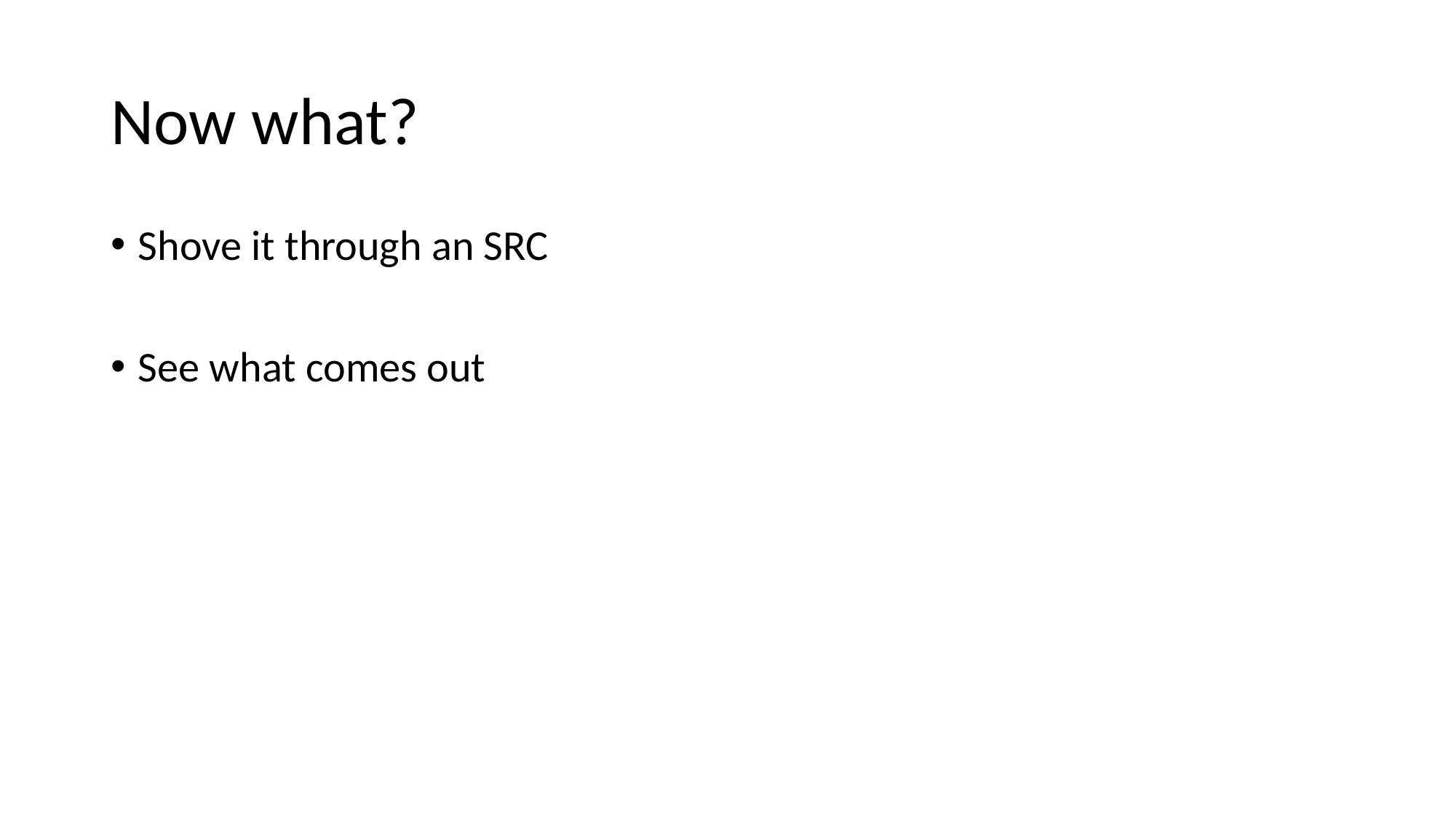

# Now what?
Shove it through an SRC

See what comes out